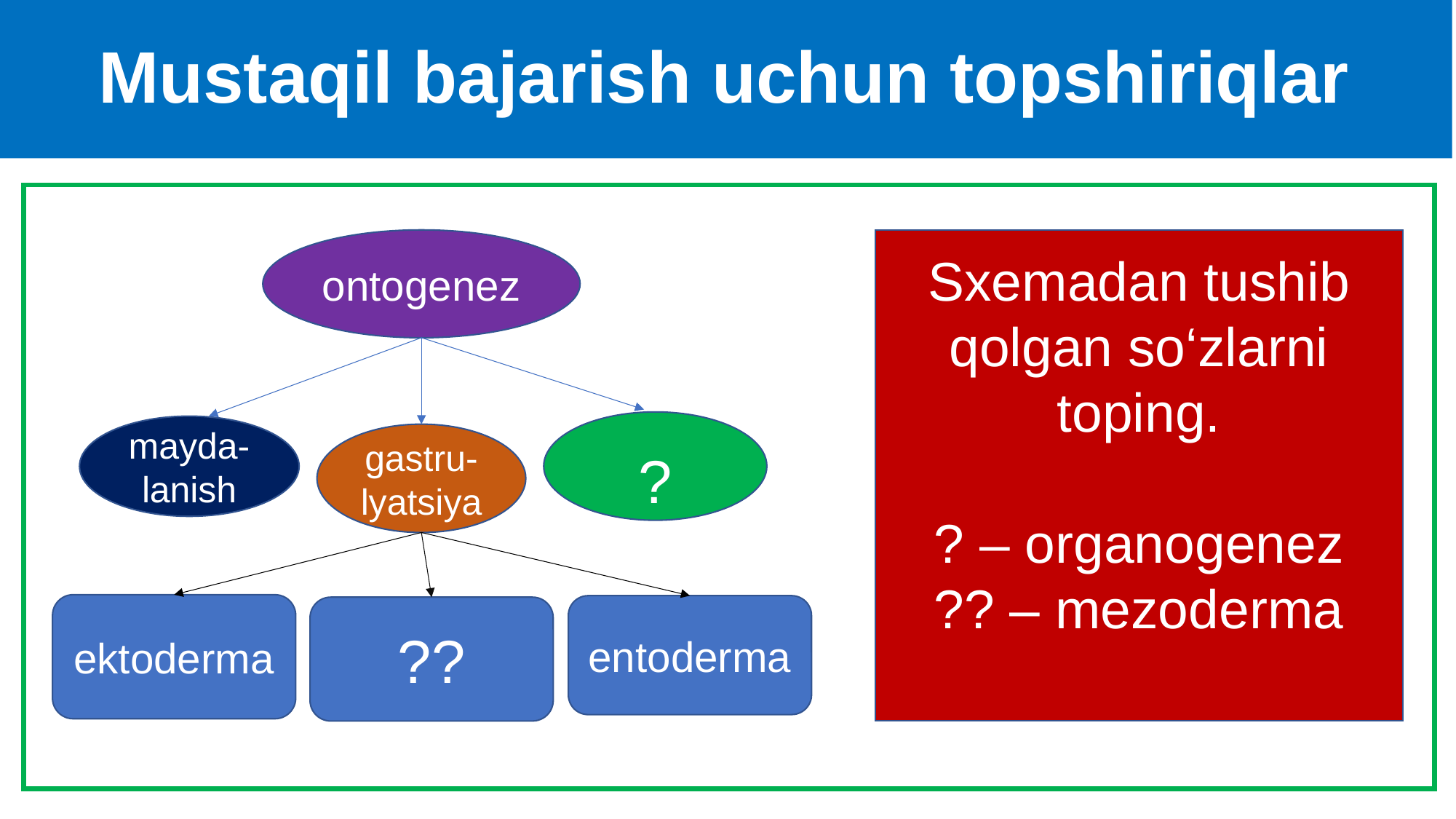

# Mustaqil bajarish uchun topshiriqlar

ontogenez
Sxemadan tushib qolgan so‘zlarni toping.

? – organogenez
?? – mezoderma

?

mayda-lanish
gastru-lyatsiya
ektoderma
entoderma
??